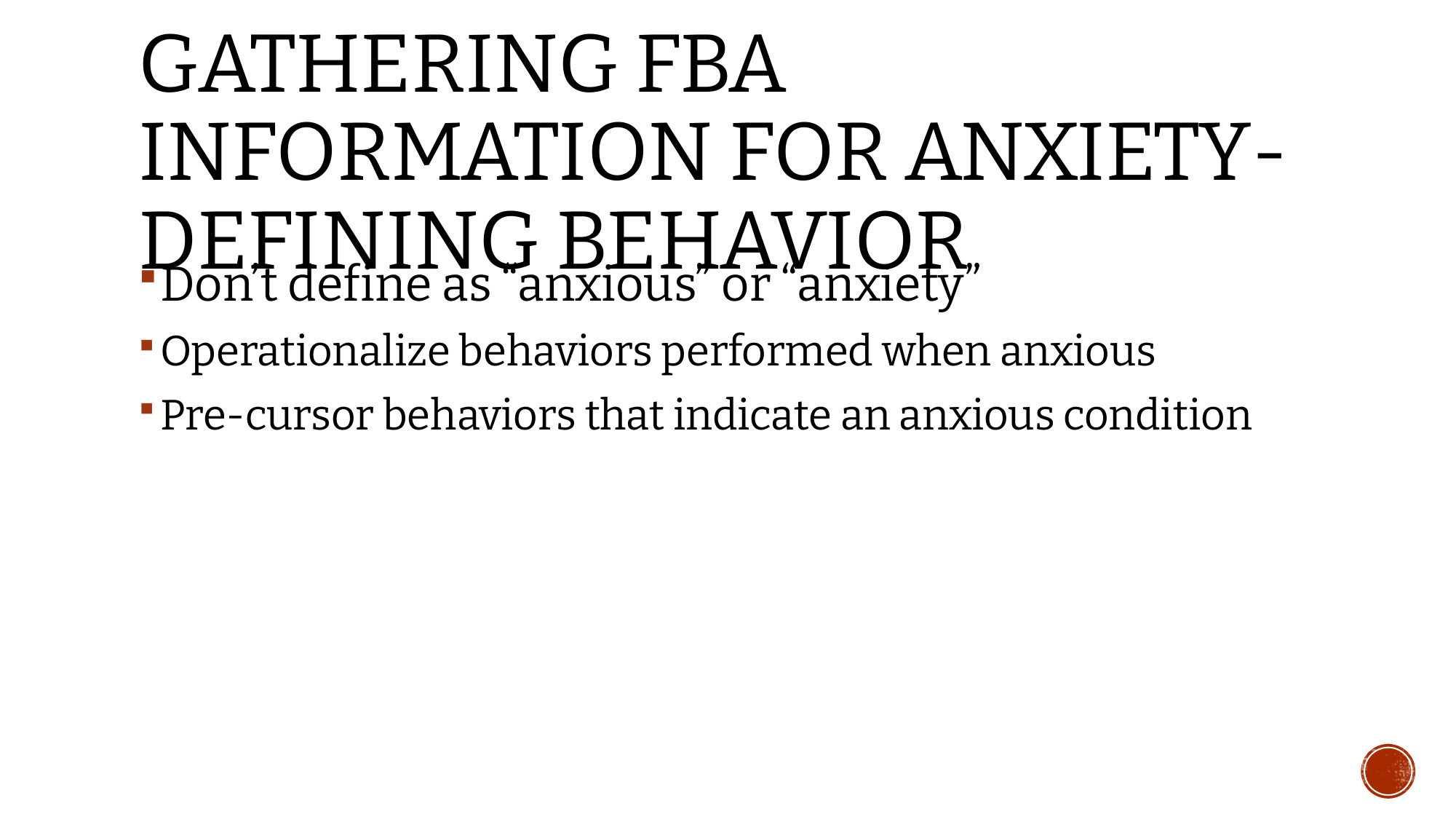

# Gathering FBA Information for Anxiety-Defining behavior
Don’t define as “anxious” or “anxiety”
Operationalize behaviors performed when anxious
Pre-cursor behaviors that indicate an anxious condition